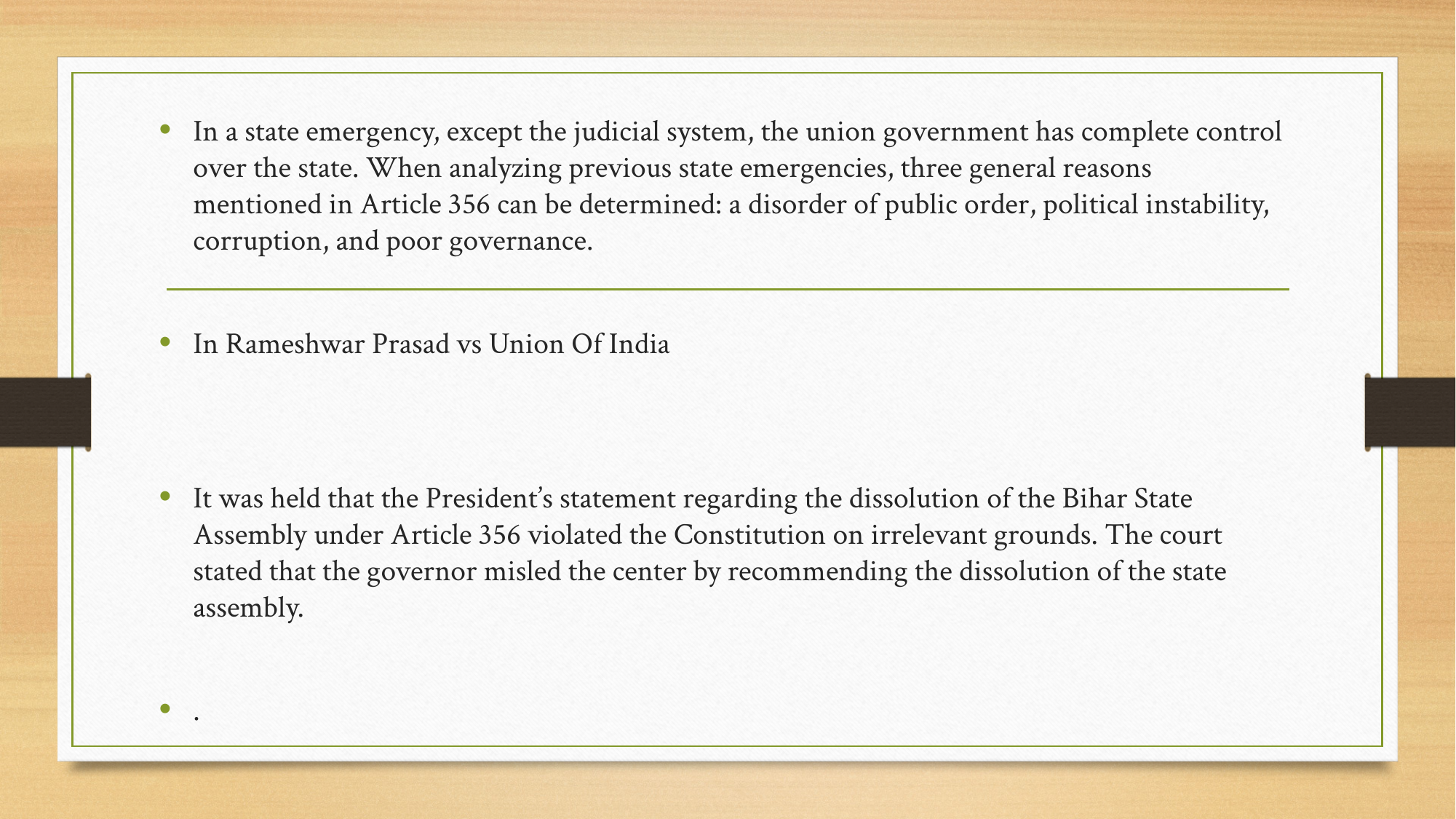

In a state emergency, except the judicial system, the union government has complete control over the state. When analyzing previous state emergencies, three general reasons mentioned in Article 356 can be determined: a disorder of public order, political instability, corruption, and poor governance.

In Rameshwar Prasad vs Union Of India

It was held that the President’s statement regarding the dissolution of the Bihar State Assembly under Article 356 violated the Constitution on irrelevant grounds. The court stated that the governor misled the center by recommending the dissolution of the state assembly.

.